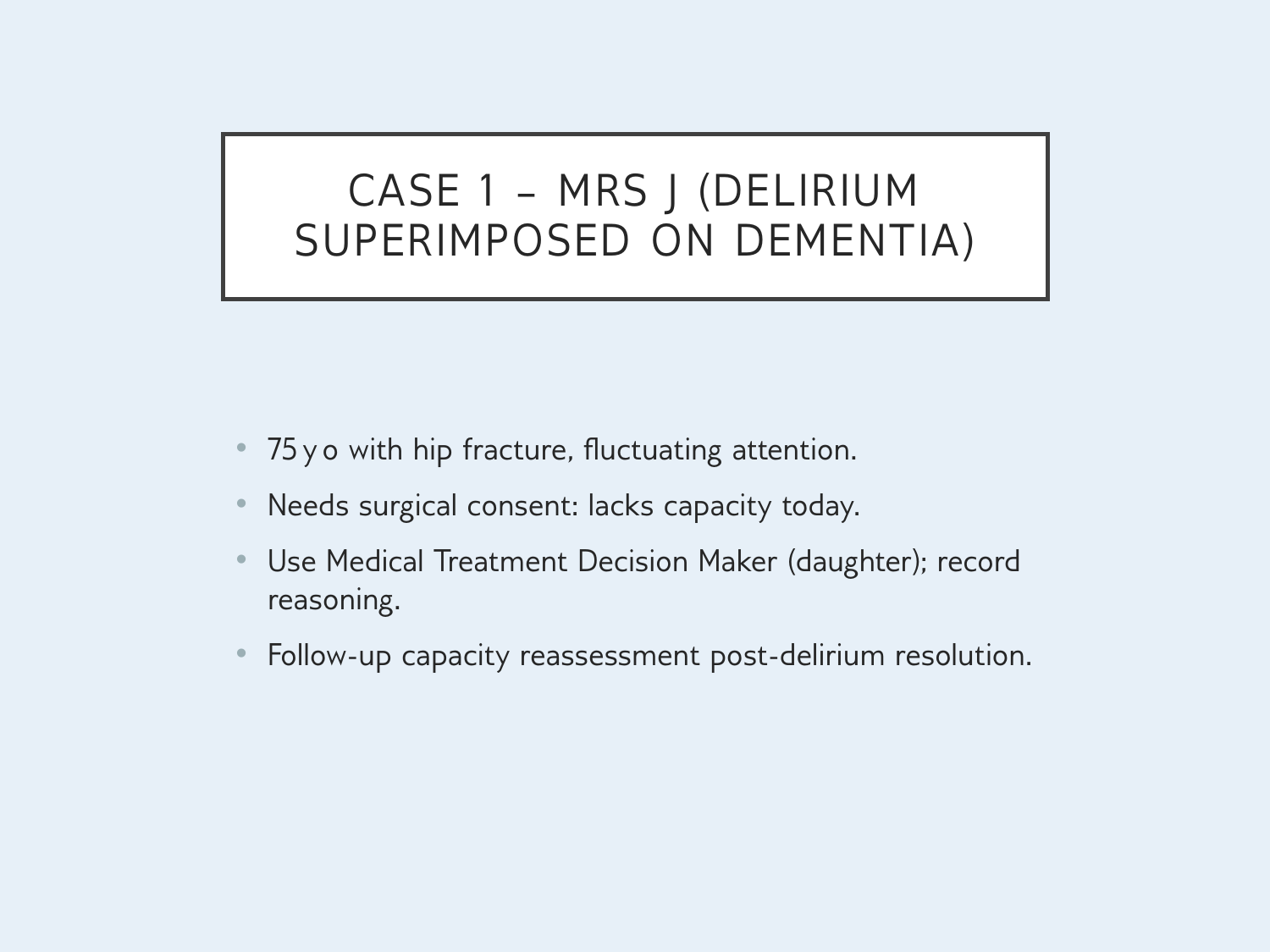

# Case 1 – Mrs J (Delirium Superimposed on Dementia)

75 y o with hip fracture, fluctuating attention.
Needs surgical consent: lacks capacity today.
Use Medical Treatment Decision Maker (daughter); record reasoning.
Follow‑up capacity reassessment post‑delirium resolution.